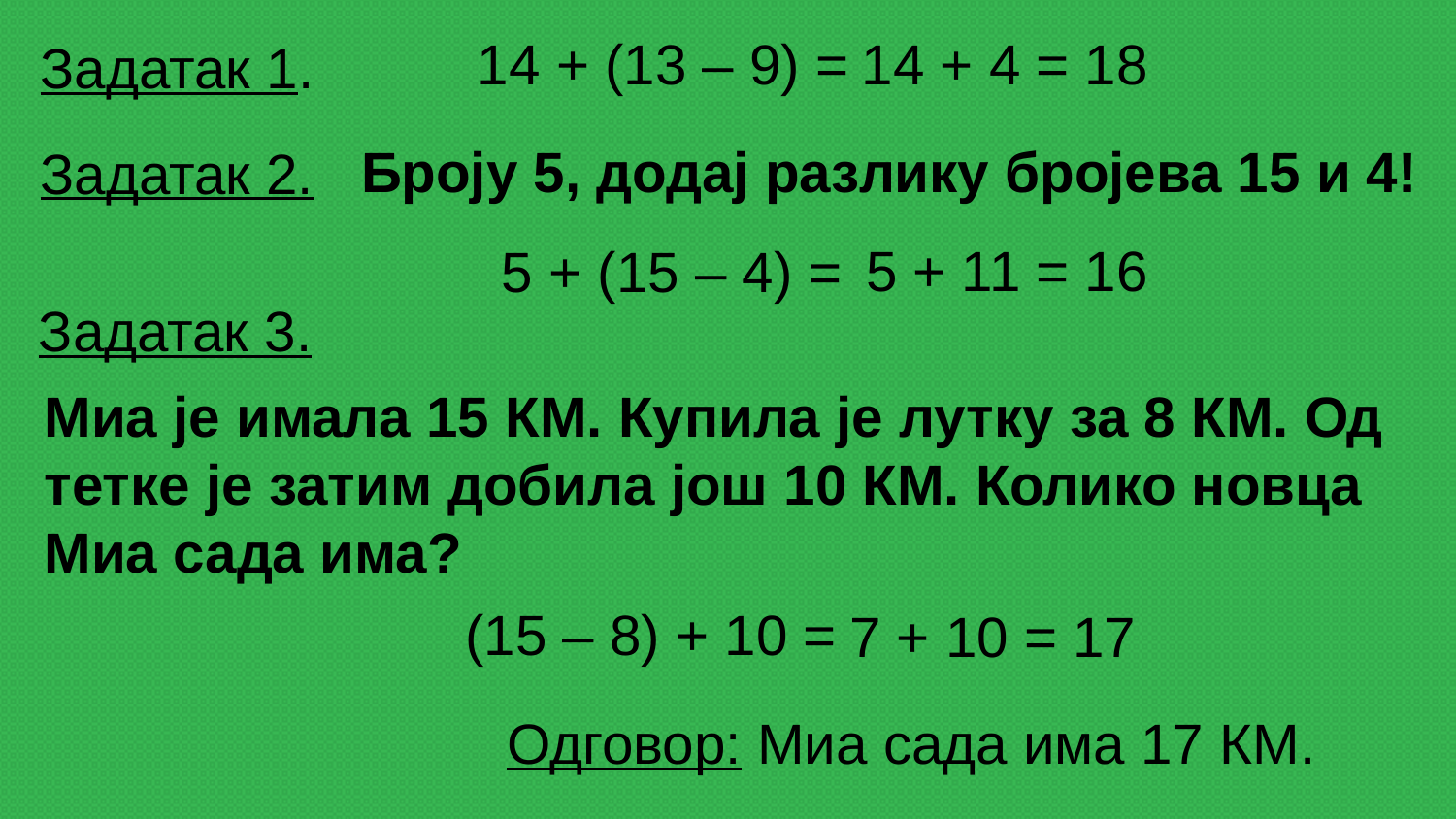

14 + (13 – 9) =
14 + 4 = 18
Задатак 1.
Броју 5, додај разлику бројева 15 и 4!
Задатак 2.
5 + 11 = 16
5 + (15 – 4) =
Задатак 3.
Миа је имала 15 КМ. Купила је лутку за 8 КМ. Од
тетке је затим добила још 10 КМ. Колико новца
Миа сада има?
(15 – 8) + 10 =
7 + 10 = 17
Одговор: Миа сада има 17 КМ.